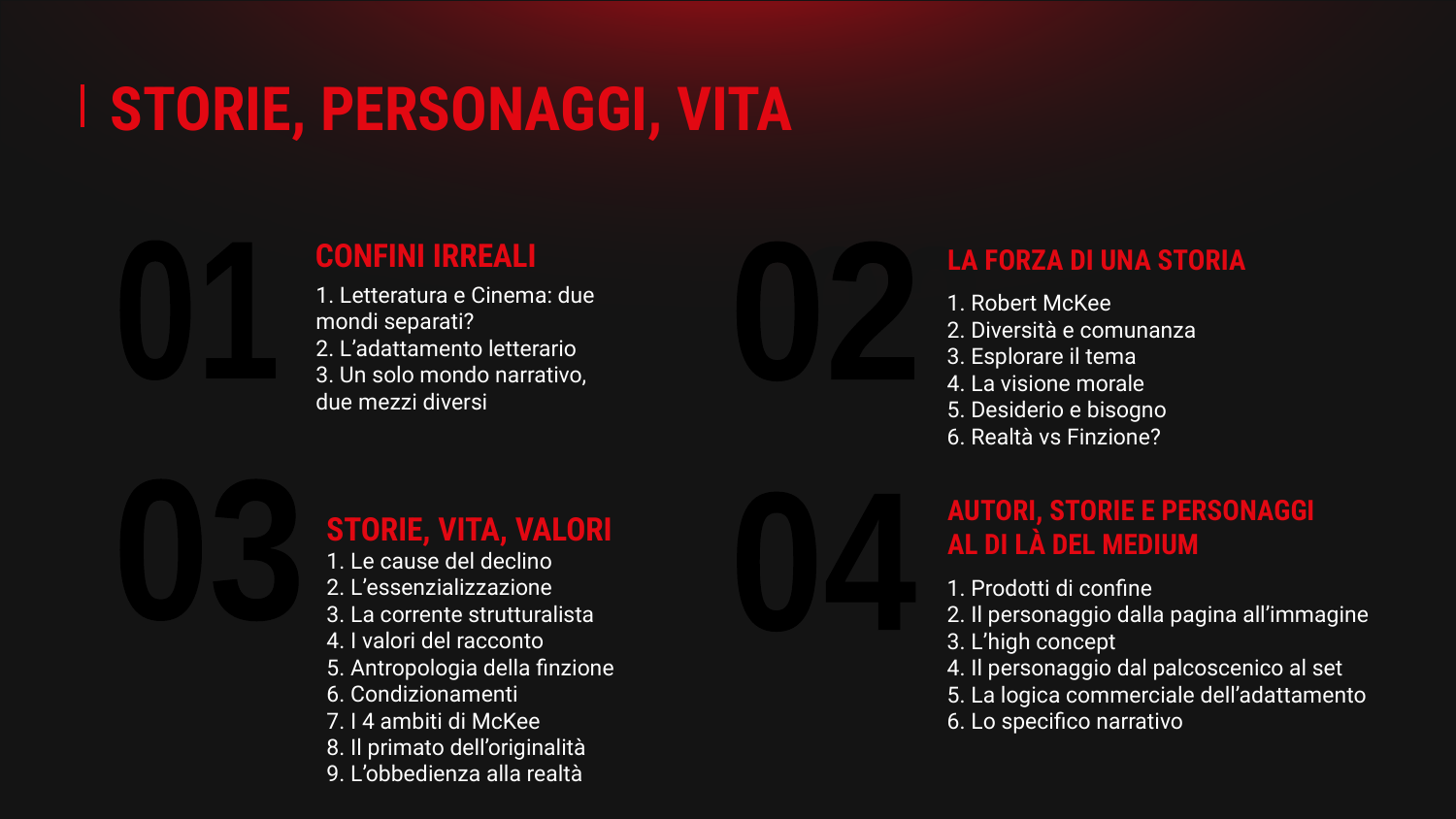

STORIE, PERSONAGGI, VITA
# CONFINI IRREALI
01
02
LA FORZA DI UNA STORIA
01
02
1. Letteratura e Cinema: due mondi separati?
2. L’adattamento letterario
3. Un solo mondo narrativo, due mezzi diversi
1. Robert McKee
2. Diversità e comunanza
3. Esplorare il tema
4. La visione morale
5. Desiderio e bisogno
6. Realtà vs Finzione?
03
04
03
AUTORI, STORIE E PERSONAGGI AL DI LÀ DEL MEDIUM
STORIE, VITA, VALORI
04
1. Prodotti di confine
2. Il personaggio dalla pagina all’immagine
3. L’high concept
4. Il personaggio dal palcoscenico al set
5. La logica commerciale dell’adattamento
6. Lo specifico narrativo
1. Le cause del declino
2. L’essenzializzazione
3. La corrente strutturalista
4. I valori del racconto
5. Antropologia della finzione
6. Condizionamenti
7. I 4 ambiti di McKee
8. Il primato dell’originalità
9. L’obbedienza alla realtà